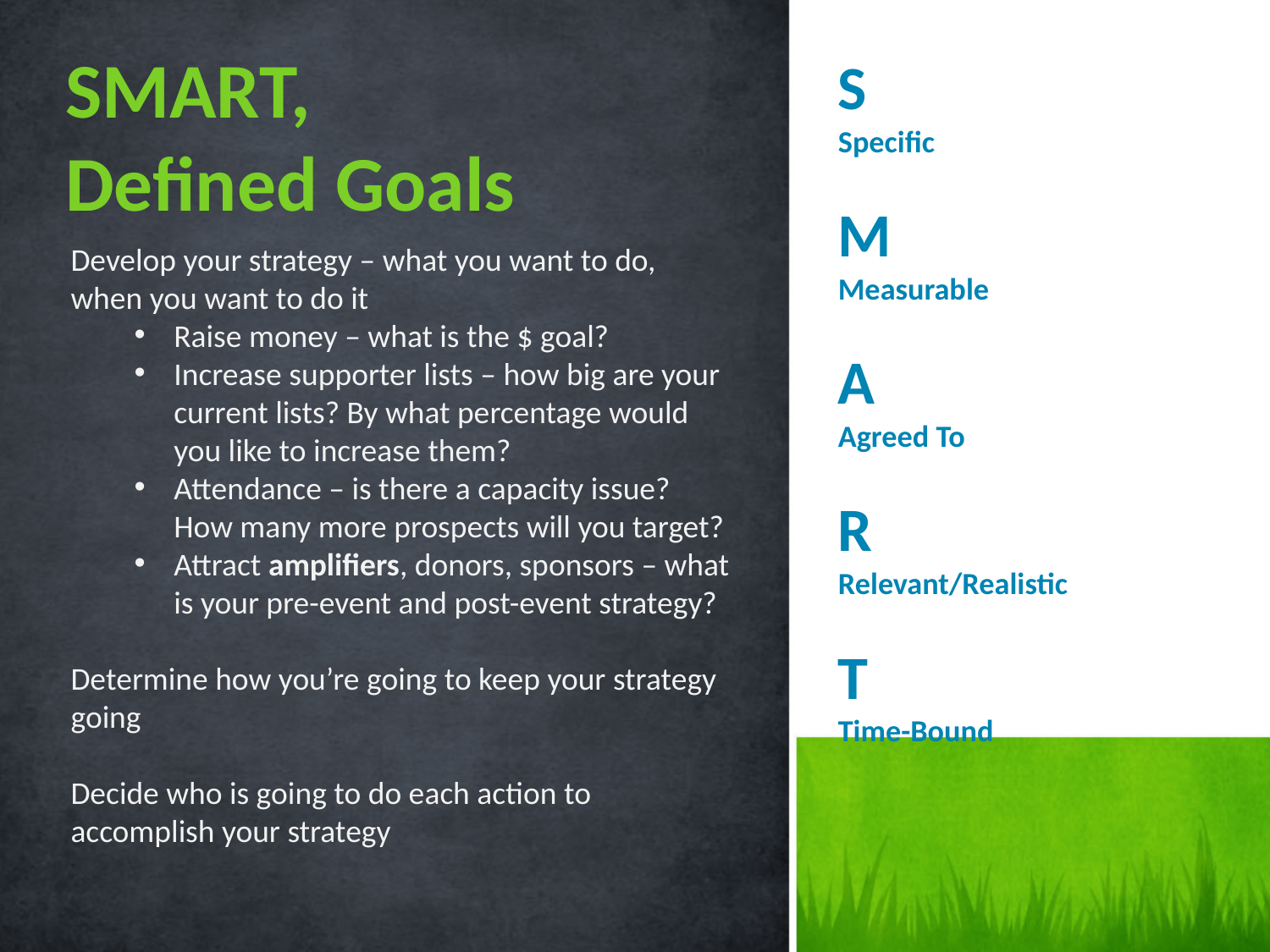

SMART,
Defined Goals
S
Specific

M
Measurable

A
Agreed To

R
Relevant/Realistic

T
Time-Bound
Develop your strategy – what you want to do, when you want to do it
Raise money – what is the $ goal?
Increase supporter lists – how big are your current lists? By what percentage would you like to increase them?
Attendance – is there a capacity issue? How many more prospects will you target?
Attract amplifiers, donors, sponsors – what is your pre-event and post-event strategy?

Determine how you’re going to keep your strategy going

Decide who is going to do each action to accomplish your strategy